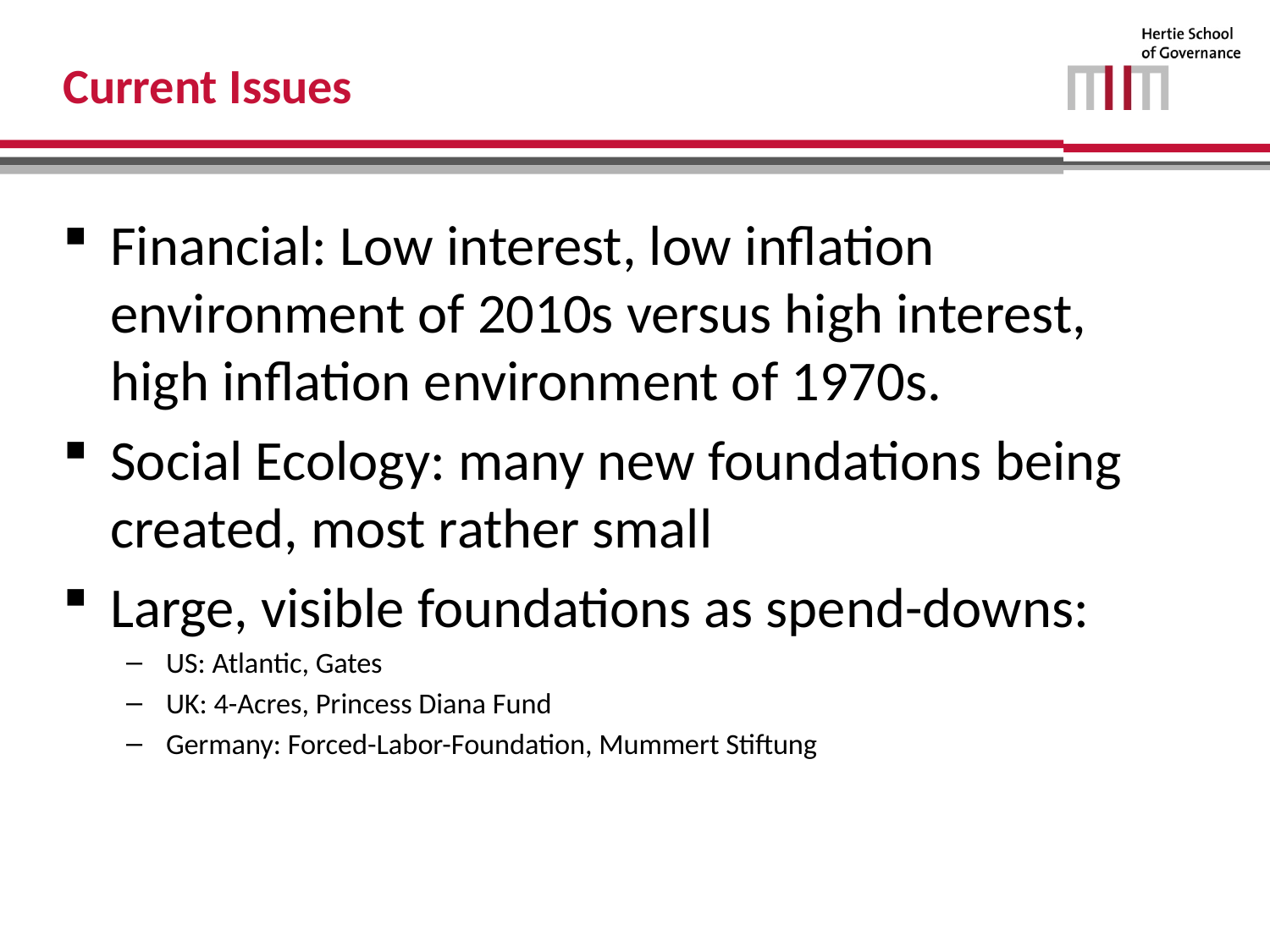

# Current Issues
Financial: Low interest, low inflation environment of 2010s versus high interest, high inflation environment of 1970s.
Social Ecology: many new foundations being created, most rather small
Large, visible foundations as spend-downs:
US: Atlantic, Gates
UK: 4-Acres, Princess Diana Fund
Germany: Forced-Labor-Foundation, Mummert Stiftung